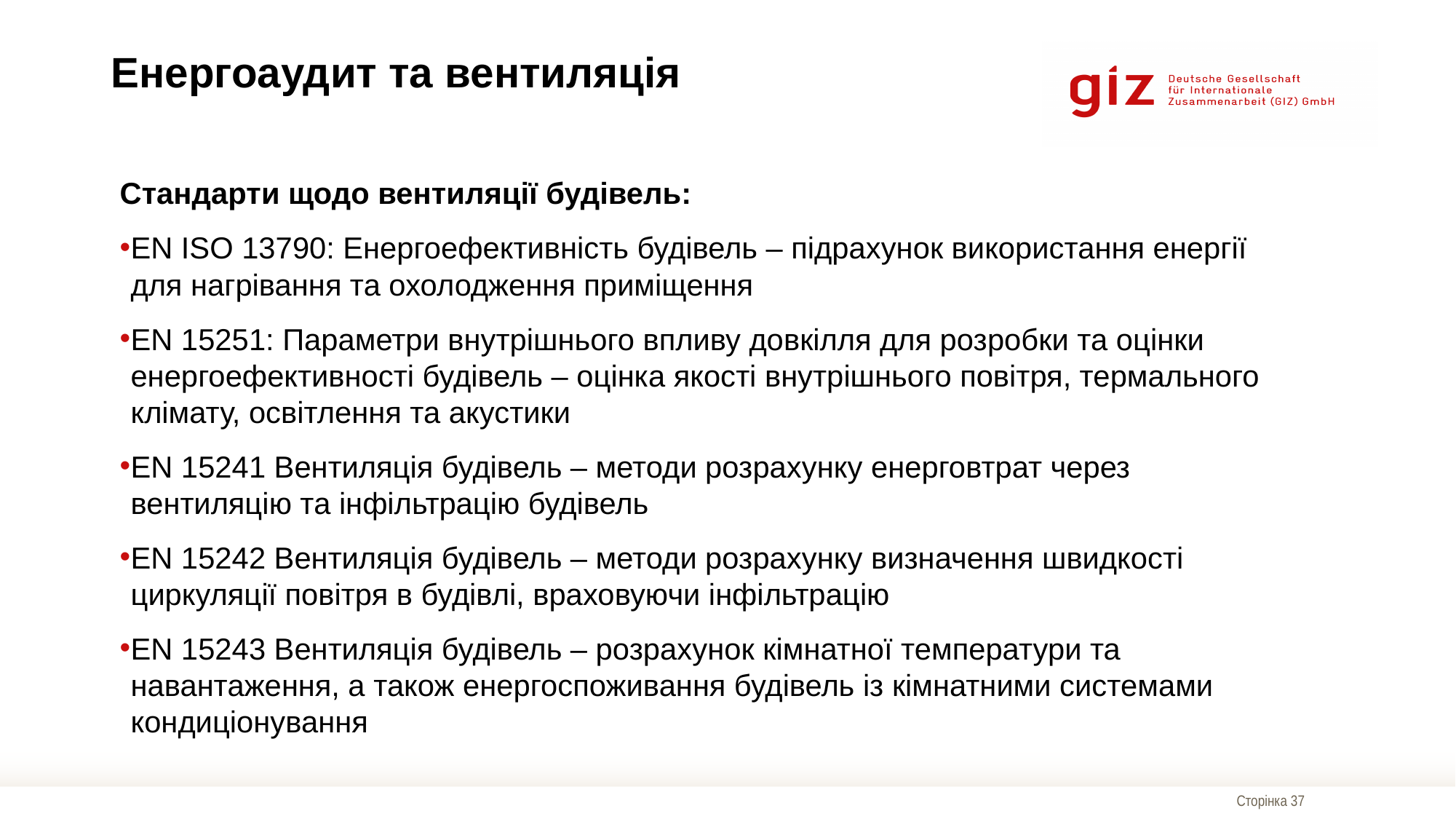

# Енергоаудит та вентиляція
Стандарти щодо вентиляції будівель:
EN ISO 13790: Енергоефективність будівель – підрахунок використання енергії для нагрівання та охолодження приміщення
EN 15251: Параметри внутрішнього впливу довкілля для розробки та оцінки енергоефективності будівель – оцінка якості внутрішнього повітря, термального клімату, освітлення та акустики
EN 15241 Вентиляція будівель – методи розрахунку енерговтрат через вентиляцію та інфільтрацію будівель
EN 15242 Вентиляція будівель – методи розрахунку визначення швидкості циркуляції повітря в будівлі, враховуючи інфільтрацію
EN 15243 Вентиляція будівель – розрахунок кімнатної температури та навантаження, а також енергоспоживання будівель із кімнатними системами кондиціонування